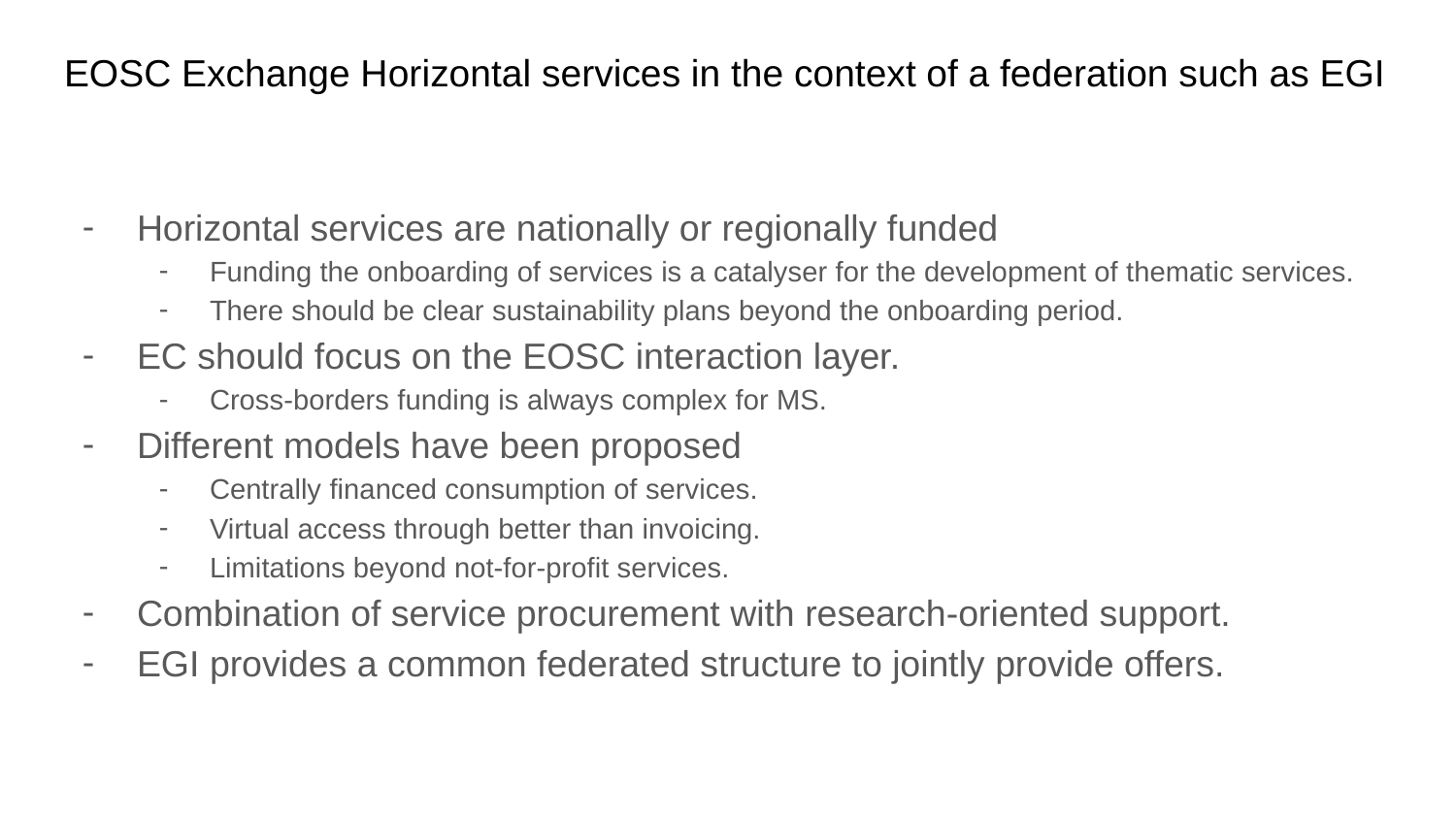

# EOSC Exchange Horizontal services in the context of a federation such as EGI
Horizontal services are nationally or regionally funded
Funding the onboarding of services is a catalyser for the development of thematic services.
There should be clear sustainability plans beyond the onboarding period.
EC should focus on the EOSC interaction layer.
Cross-borders funding is always complex for MS.
Different models have been proposed
Centrally financed consumption of services.
Virtual access through better than invoicing.
Limitations beyond not-for-profit services.
Combination of service procurement with research-oriented support.
EGI provides a common federated structure to jointly provide offers.